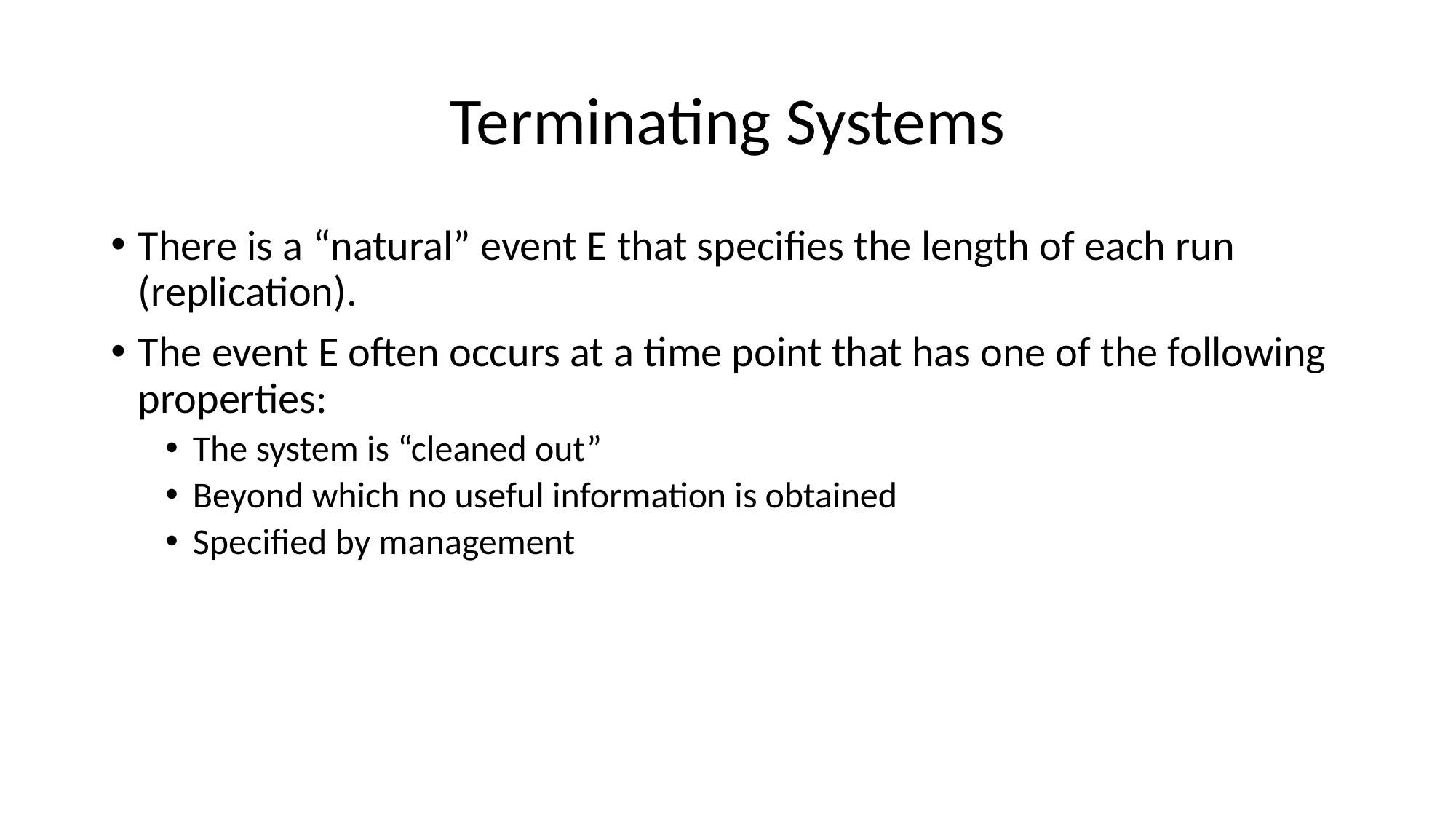

# Terminating Systems
There is a “natural” event E that specifies the length of each run (replication).
The event E often occurs at a time point that has one of the following properties:
The system is “cleaned out”
Beyond which no useful information is obtained
Specified by management